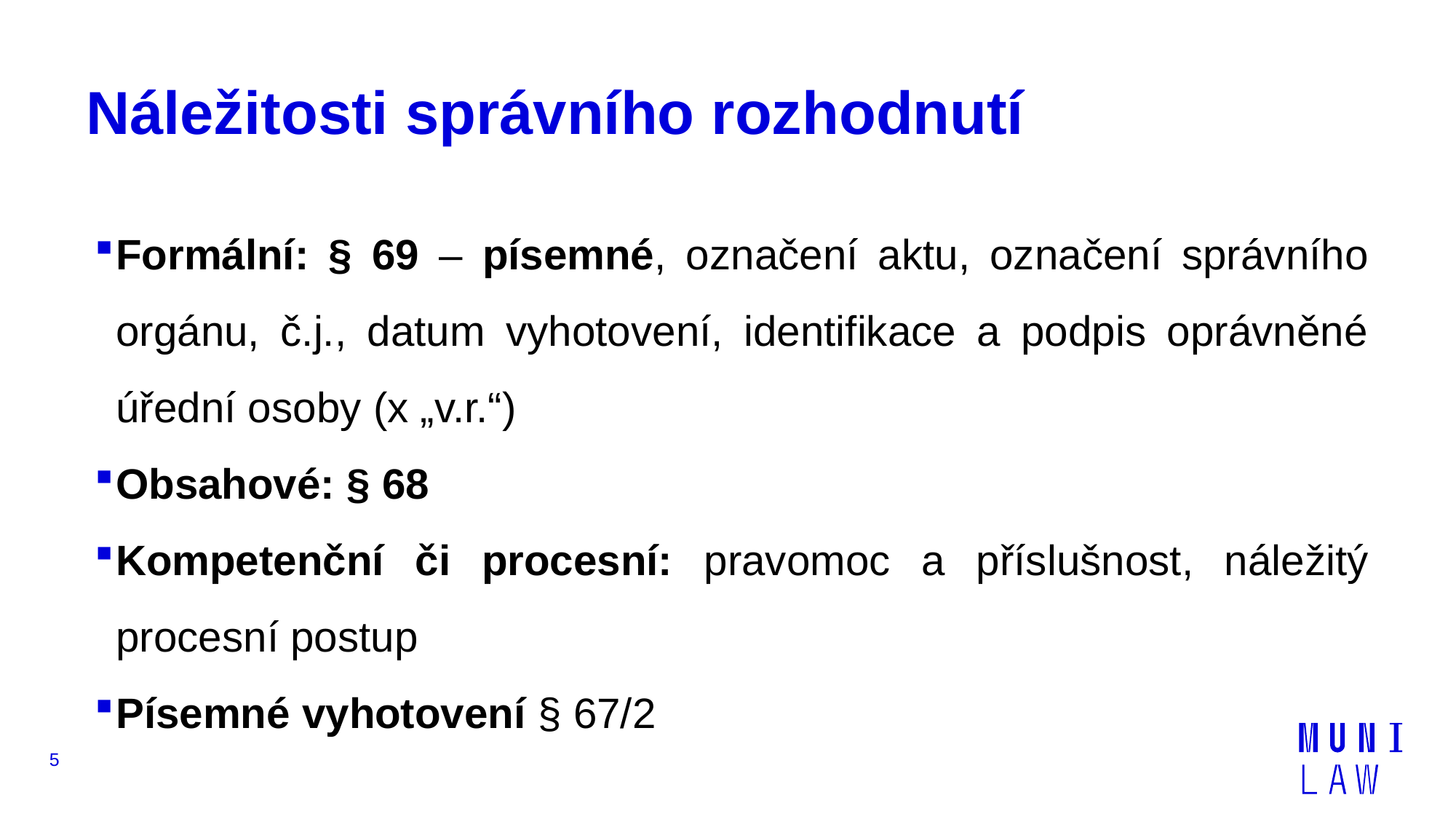

# Náležitosti správního rozhodnutí
Formální: § 69 – písemné, označení aktu, označení správního orgánu, č.j., datum vyhotovení, identifikace a podpis oprávněné úřední osoby (x „v.r.“)
Obsahové: § 68
Kompetenční či procesní: pravomoc a příslušnost, náležitý procesní postup
Písemné vyhotovení § 67/2

5